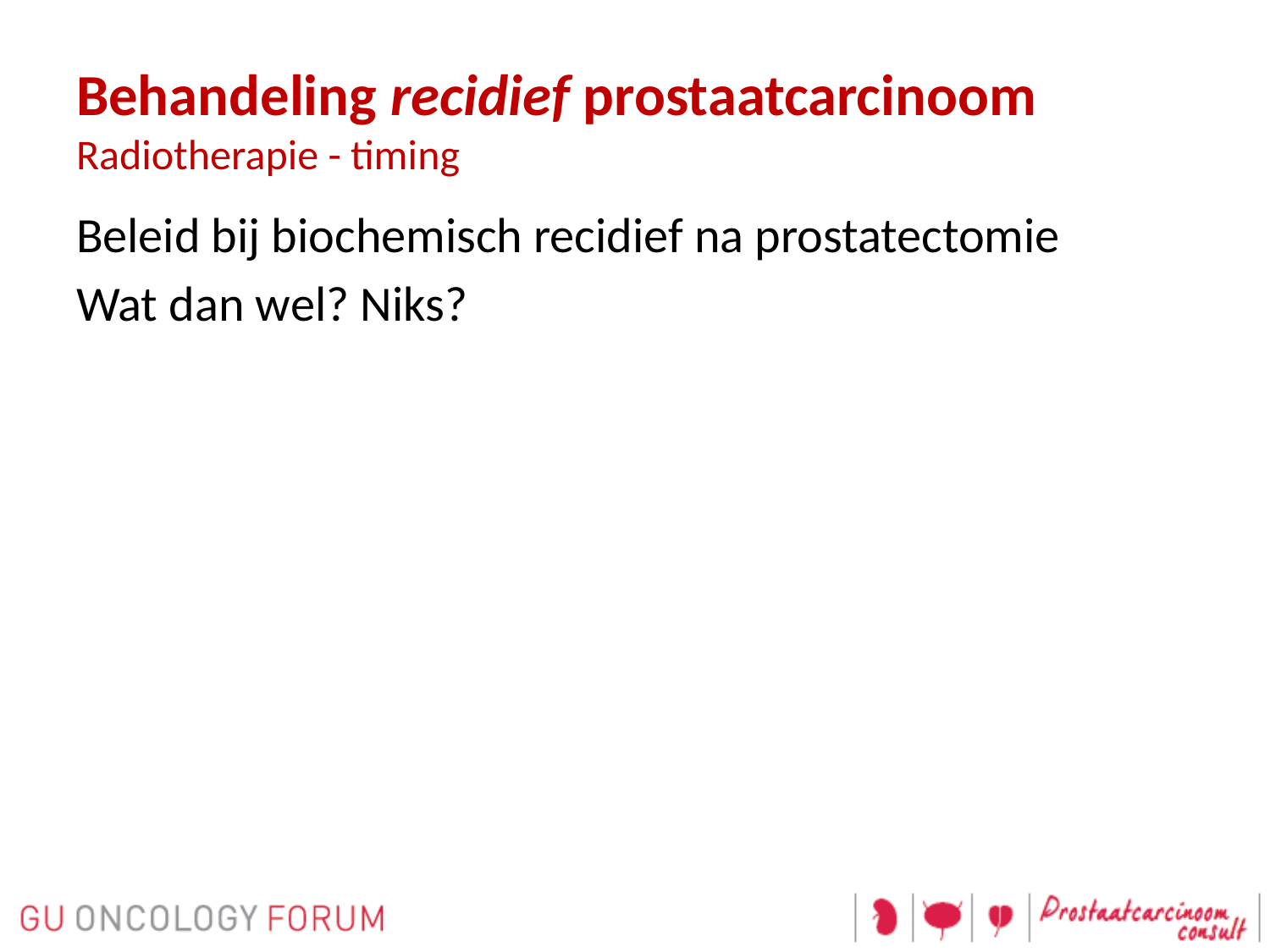

# Behandeling recidief prostaatcarcinoom Radiotherapie - timing
Beleid bij biochemisch recidief na prostatectomie
Wat dan wel? Niks?